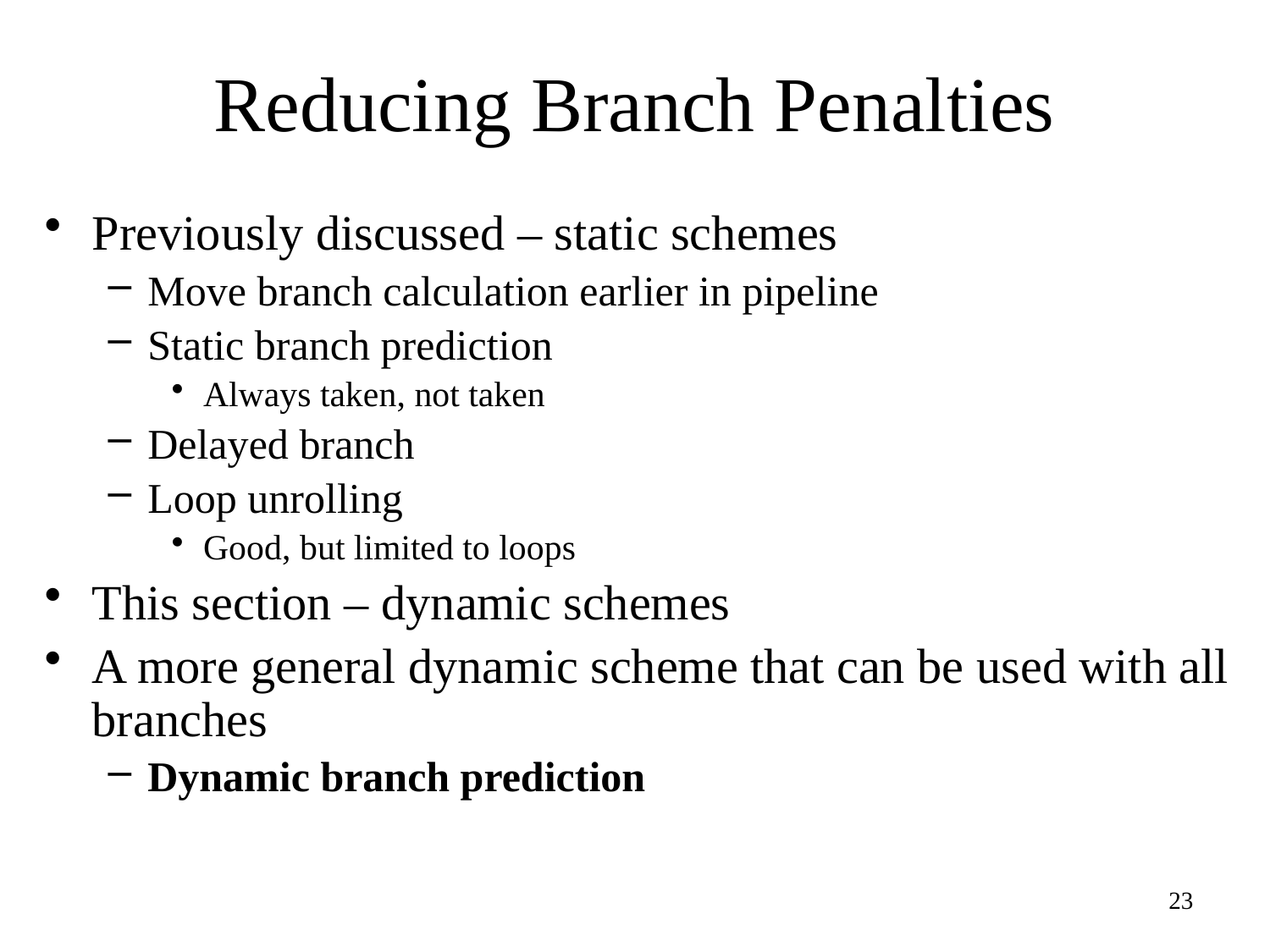

# Reducing Branch Penalties
Previously discussed – static schemes
Move branch calculation earlier in pipeline
Static branch prediction
Always taken, not taken
Delayed branch
Loop unrolling
Good, but limited to loops
This section – dynamic schemes
A more general dynamic scheme that can be used with all branches
Dynamic branch prediction

23